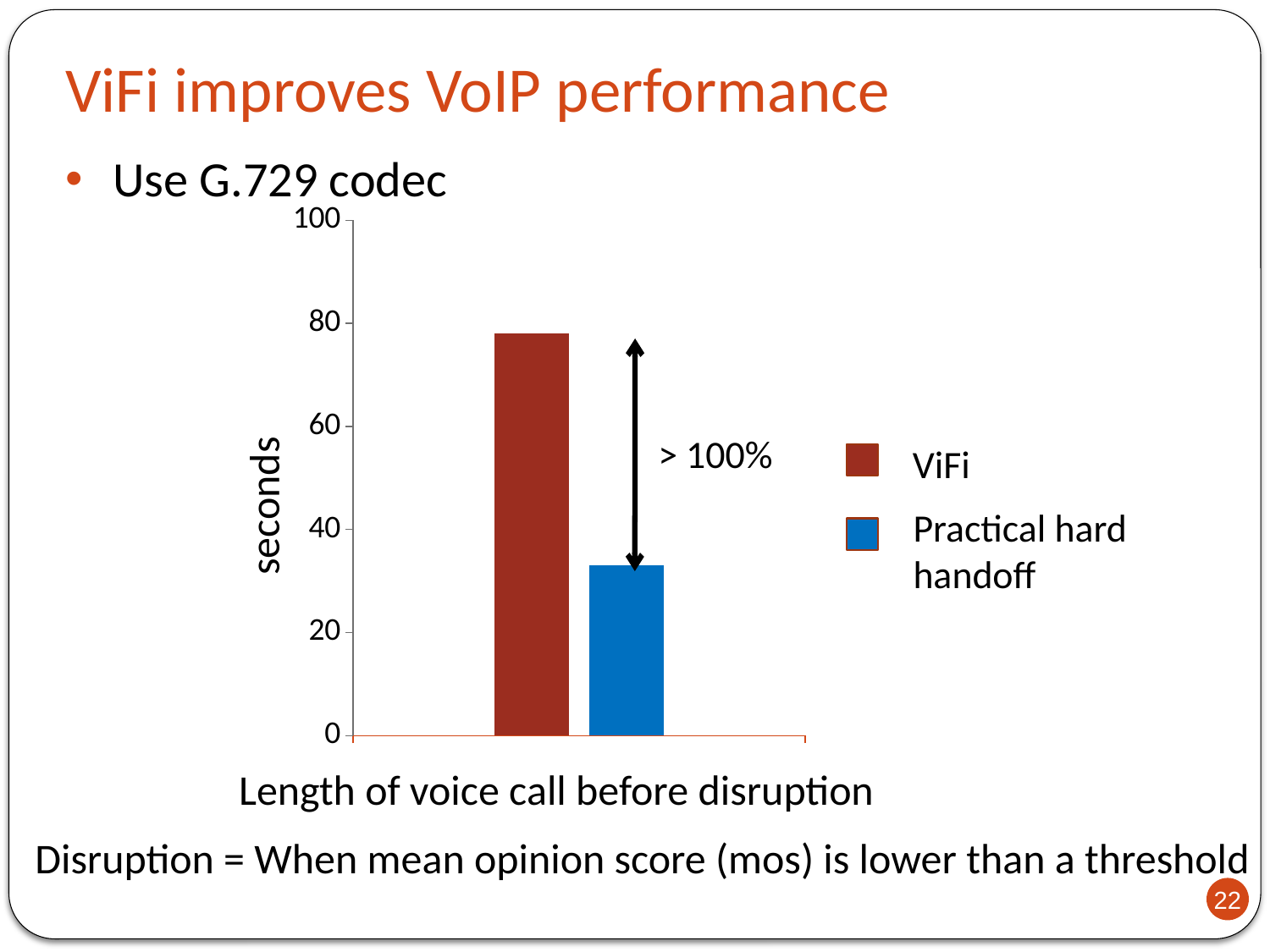

ViFi improves VoIP performance
Use G.729 codec

### Chart

| Category |  |  |
|---|---|---|
| 0.5 | 78.0 | 33.0 |
> 100%
ViFi

seconds
Practical hard
handoff
Length of voice call before disruption

Disruption = When mean opinion score (mos) is lower than a threshold
22